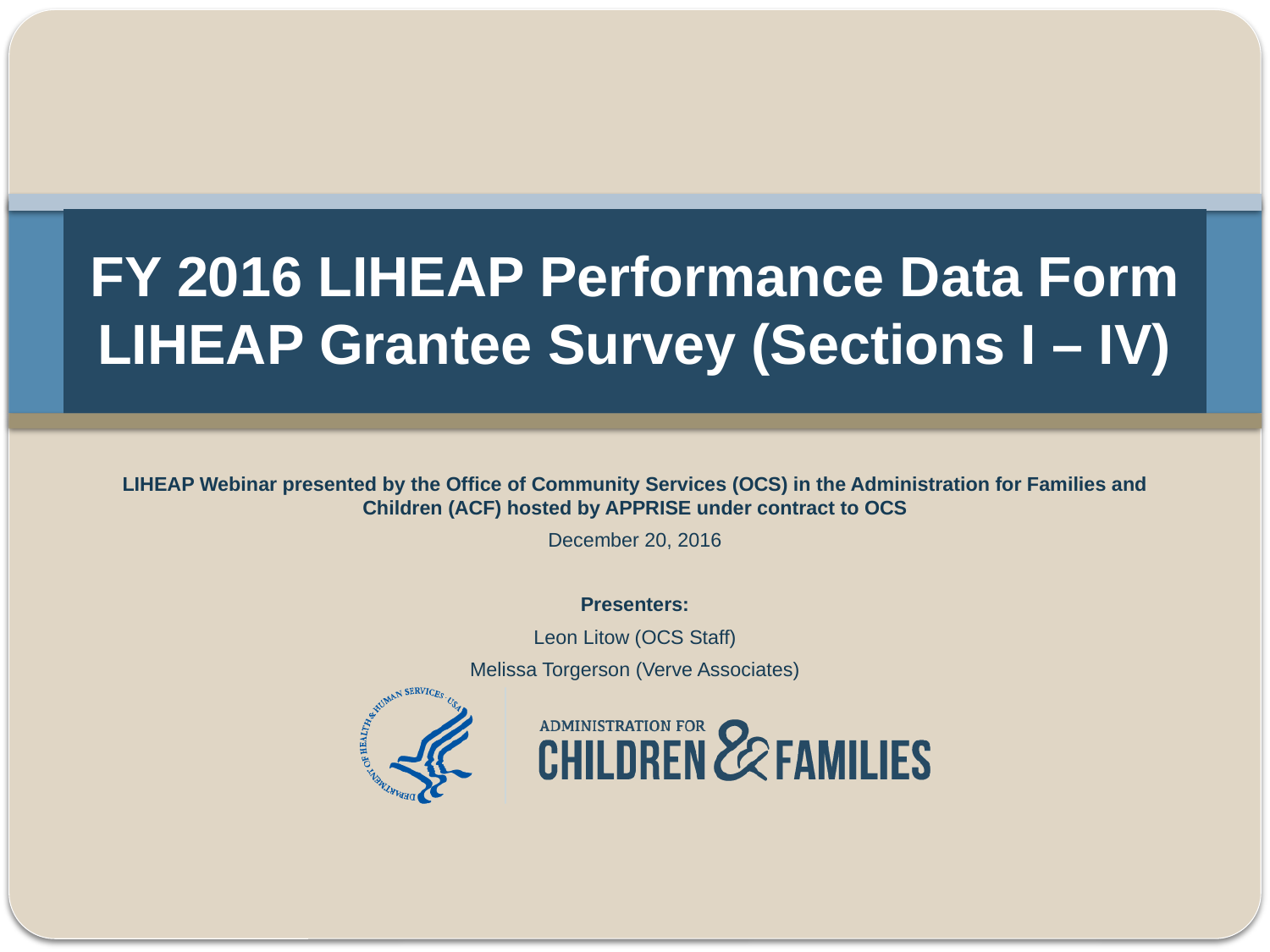

# FY 2016 LIHEAP Performance Data Form LIHEAP Grantee Survey (Sections I – IV)
LIHEAP Webinar presented by the Office of Community Services (OCS) in the Administration for Families and Children (ACF) hosted by APPRISE under contract to OCS
December 20, 2016

Presenters:
Leon Litow (OCS Staff)
Melissa Torgerson (Verve Associates)